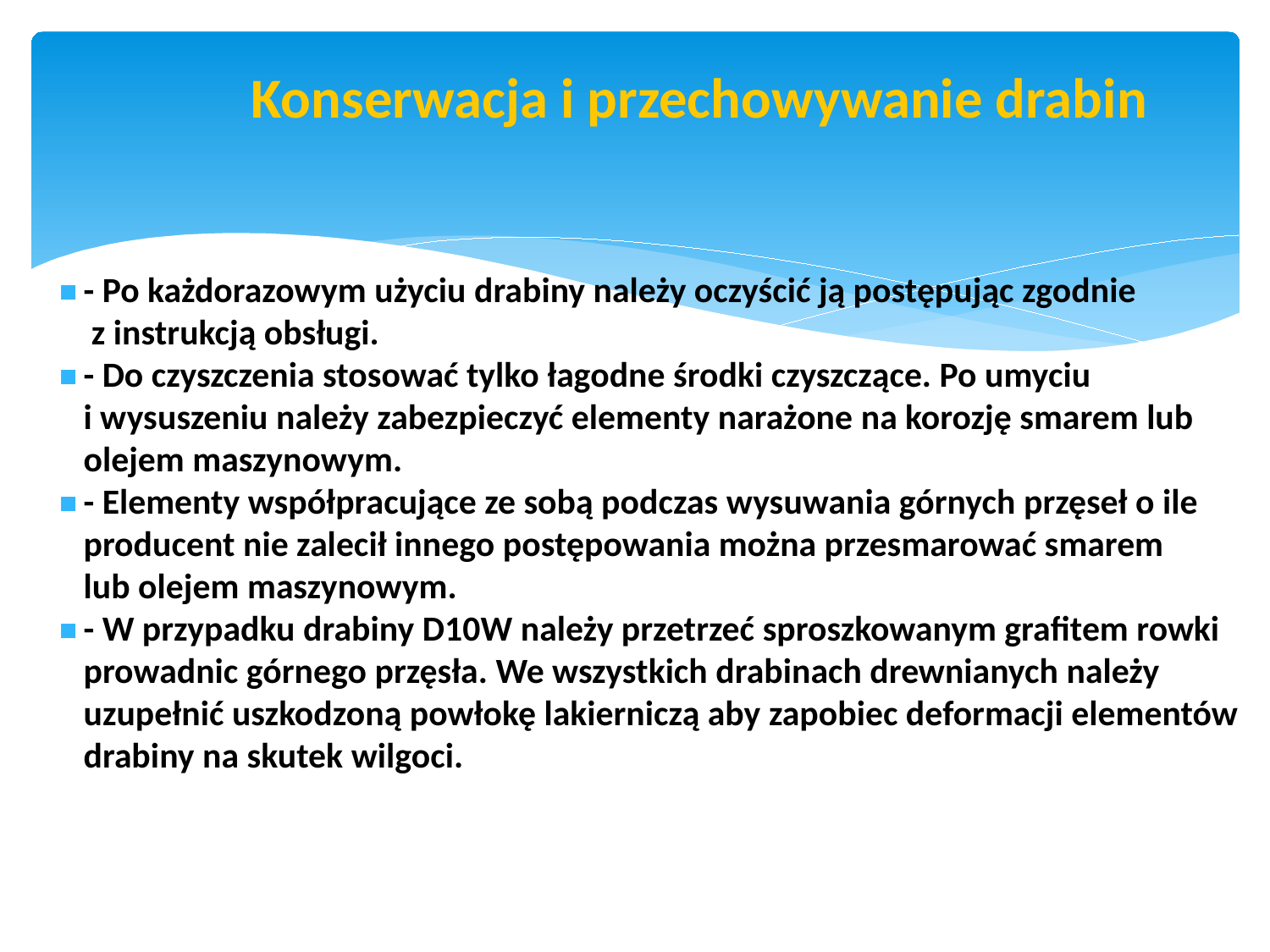

str. 41
# Konserwacja i przechowywanie drabin

- Po każdorazowym użyciu drabiny należy oczyścić ją postępując zgodnie               z instrukcją obsługi.
- Do czyszczenia stosować tylko łagodne środki czyszczące. Po umyciu                   i wysuszeniu należy zabezpieczyć elementy narażone na korozję smarem lub olejem maszynowym.
- Elementy współpracujące ze sobą podczas wysuwania górnych przęseł o ile producent nie zalecił innego postępowania można przesmarować smarem    lub olejem maszynowym.
- W przypadku drabiny D10W należy przetrzeć sproszkowanym grafitem rowki prowadnic górnego przęsła. We wszystkich drabinach drewnianych należy uzupełnić uszkodzoną powłokę lakierniczą aby zapobiec deformacji elementów drabiny na skutek wilgoci.

Pobrano 18.02.20016 z www.os-psp.olsztyn.pl
Pobrano 18.02.20016 z www.os-psp.olsztyn.pl